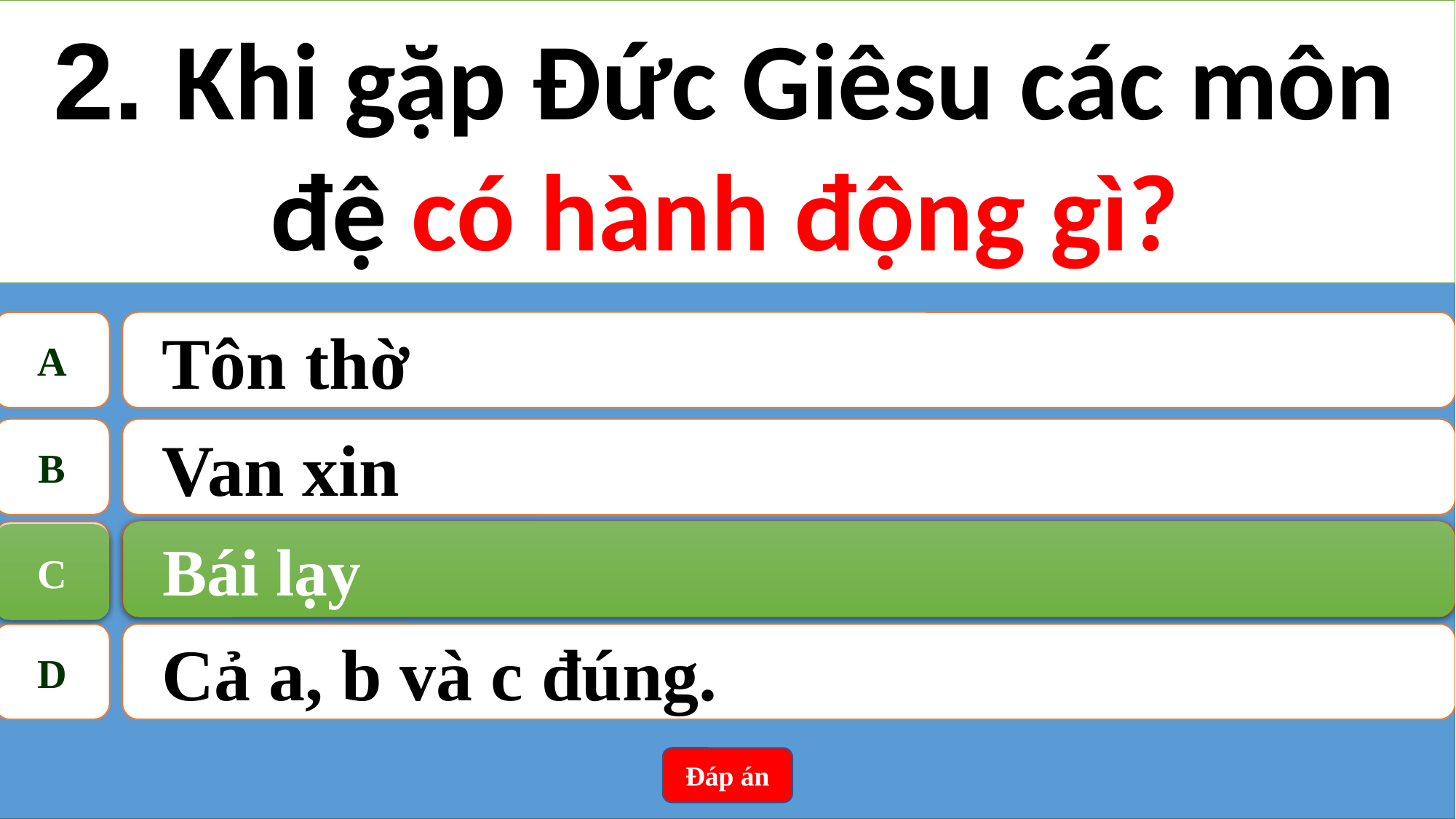

2. Khi gặp Đức Giêsu các môn đệ có hành động gì?
A
Tôn thờ
B
Van xin
C
Bái lạy
Bái lạy
C
D
Cả a, b và c đúng.
Đáp án